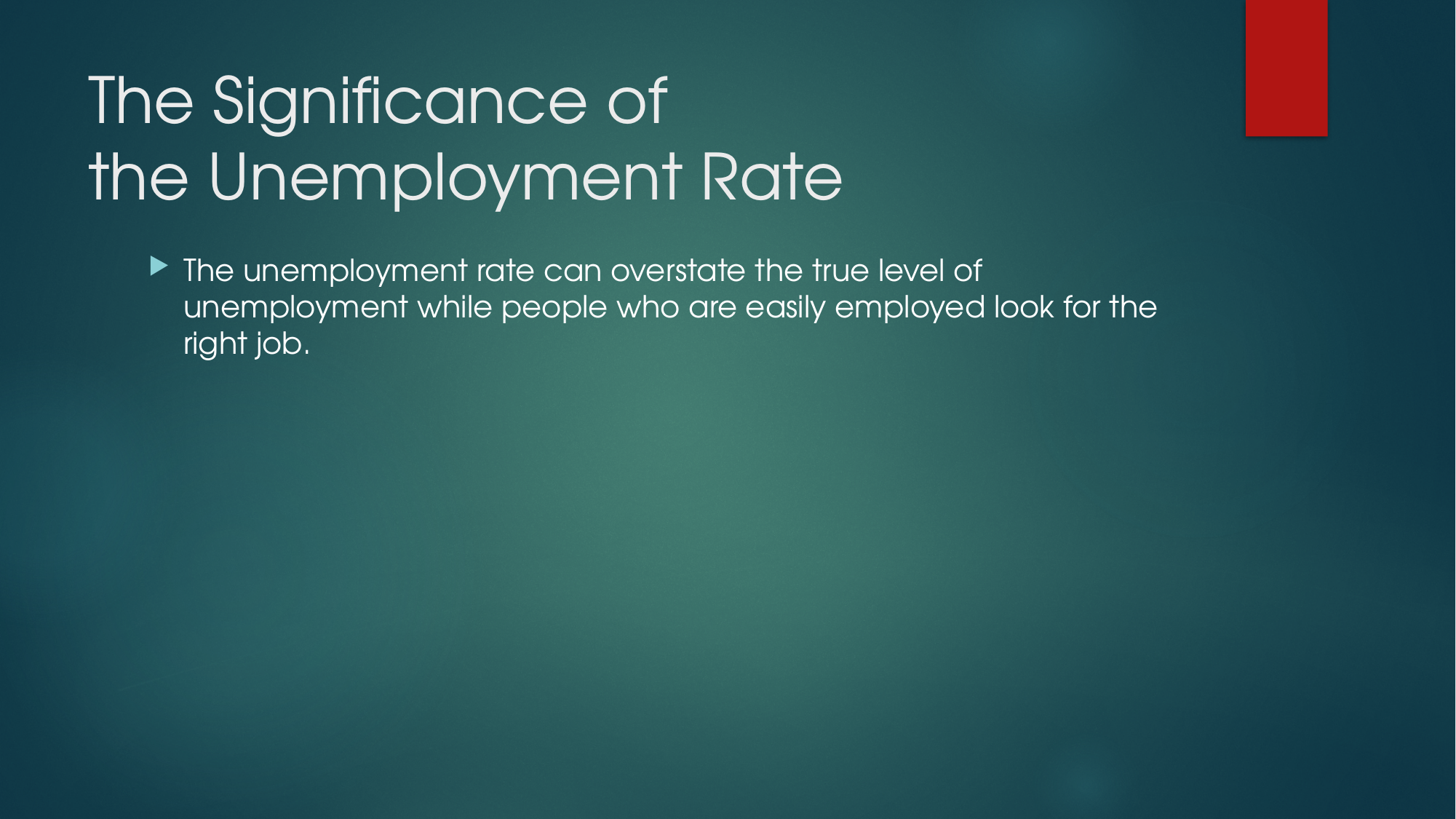

# The Significance of the Unemployment Rate
The unemployment rate can overstate the true level of unemployment while people who are easily employed look for the right job.